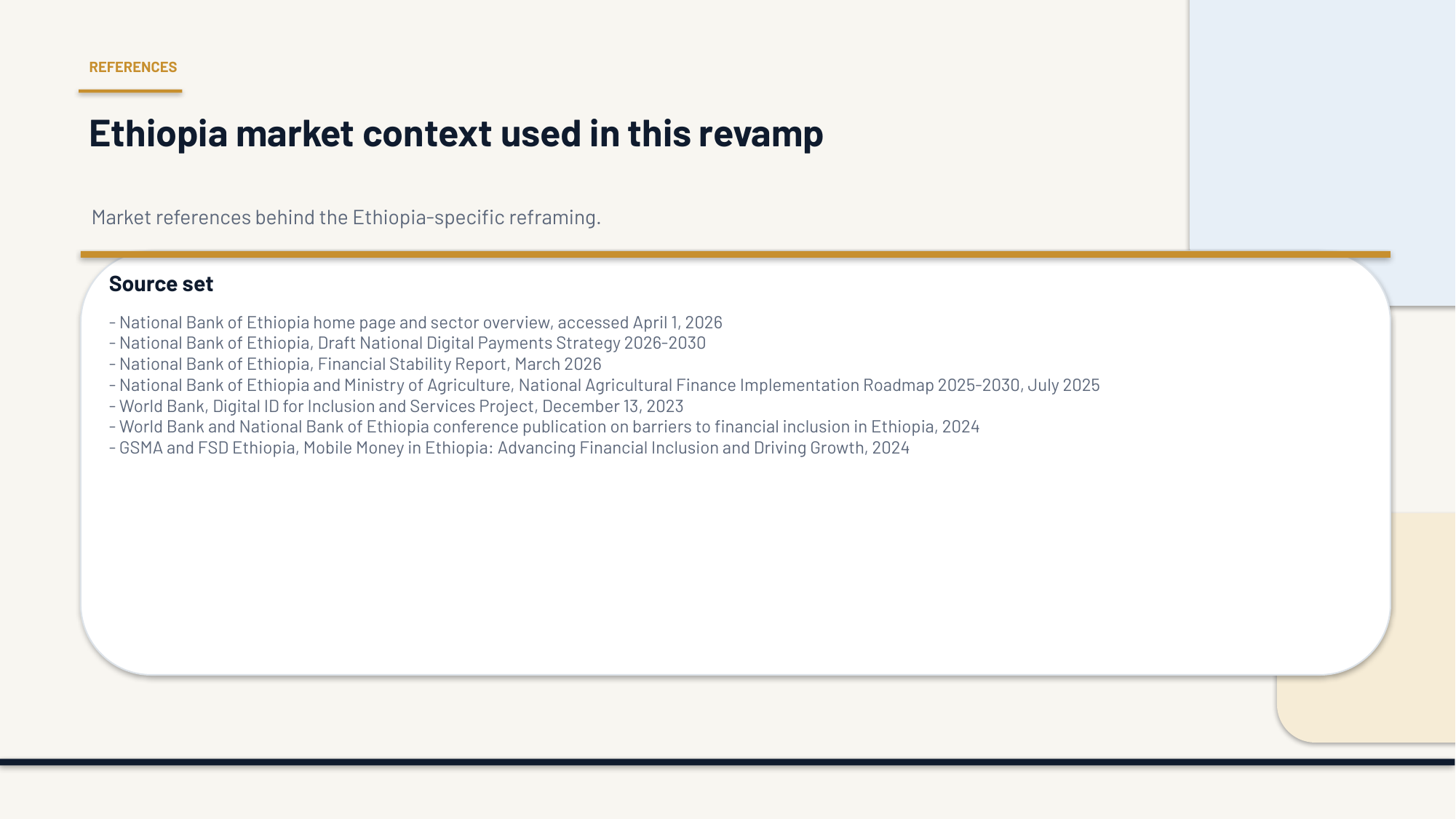

REFERENCES

Ethiopia market context used in this revamp
Market references behind the Ethiopia-specific reframing.

Source set
- National Bank of Ethiopia home page and sector overview, accessed April 1, 2026
- National Bank of Ethiopia, Draft National Digital Payments Strategy 2026-2030
- National Bank of Ethiopia, Financial Stability Report, March 2026
- National Bank of Ethiopia and Ministry of Agriculture, National Agricultural Finance Implementation Roadmap 2025-2030, July 2025
- World Bank, Digital ID for Inclusion and Services Project, December 13, 2023
- World Bank and National Bank of Ethiopia conference publication on barriers to financial inclusion in Ethiopia, 2024
- GSMA and FSD Ethiopia, Mobile Money in Ethiopia: Advancing Financial Inclusion and Driving Growth, 2024